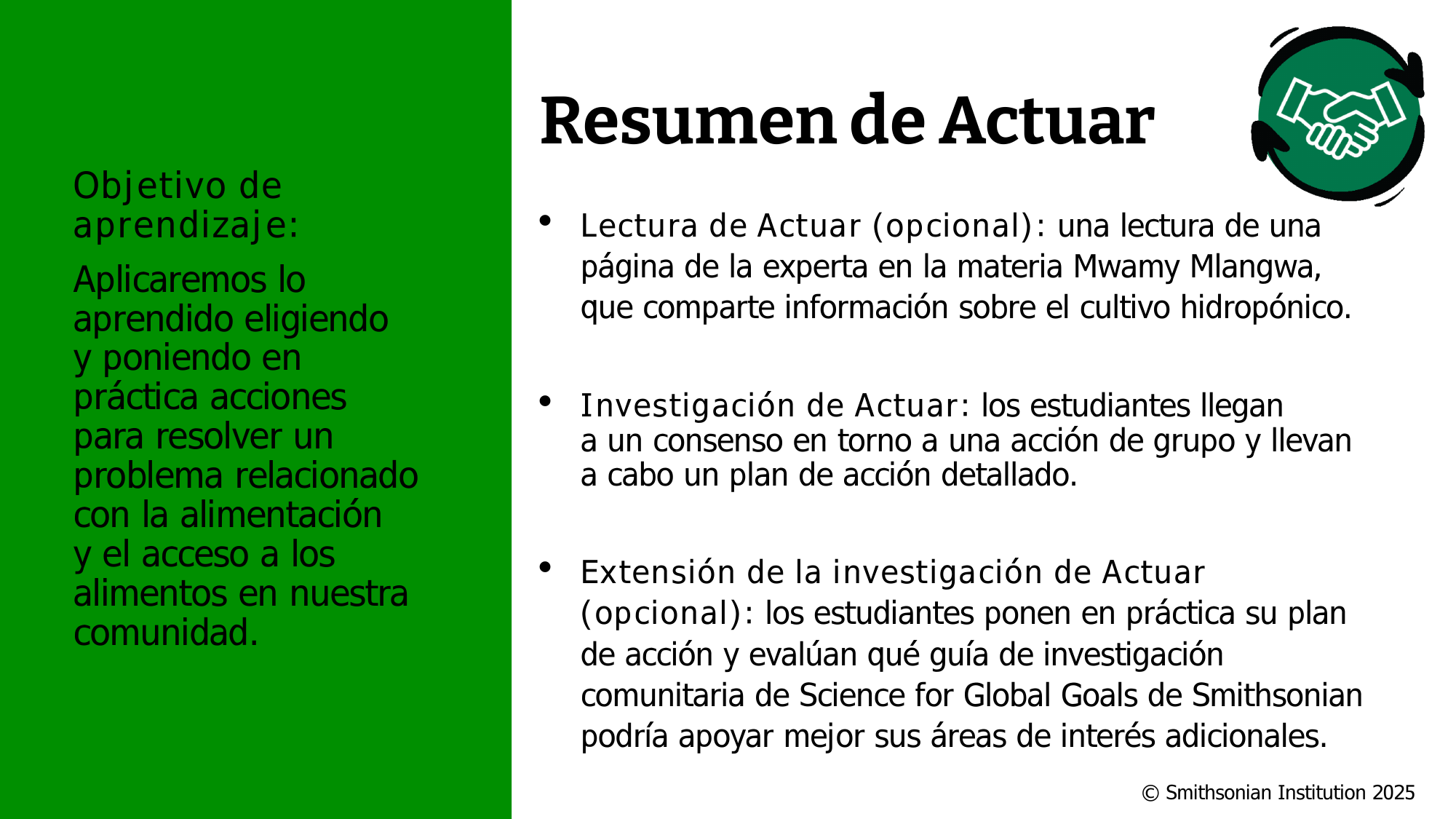

# Resumen de Actuar
Objetivo de aprendizaje:
Aplicaremos lo aprendido eligiendo
y poniendo en práctica acciones para resolver un problema relacionado con la alimentación
y el acceso a los alimentos en nuestra comunidad.
Lectura de Actuar (opcional): una lectura de una página de la experta en la materia Mwamy Mlangwa, que comparte información sobre el cultivo hidropónico.

Investigación de Actuar: los estudiantes llegan
a un consenso en torno a una acción de grupo y llevan a cabo un plan de acción detallado.

Extensión de la investigación de Actuar (opcional): los estudiantes ponen en práctica su plan de acción y evalúan qué guía de investigación comunitaria de Science for Global Goals de Smithsonian podría apoyar mejor sus áreas de interés adicionales.